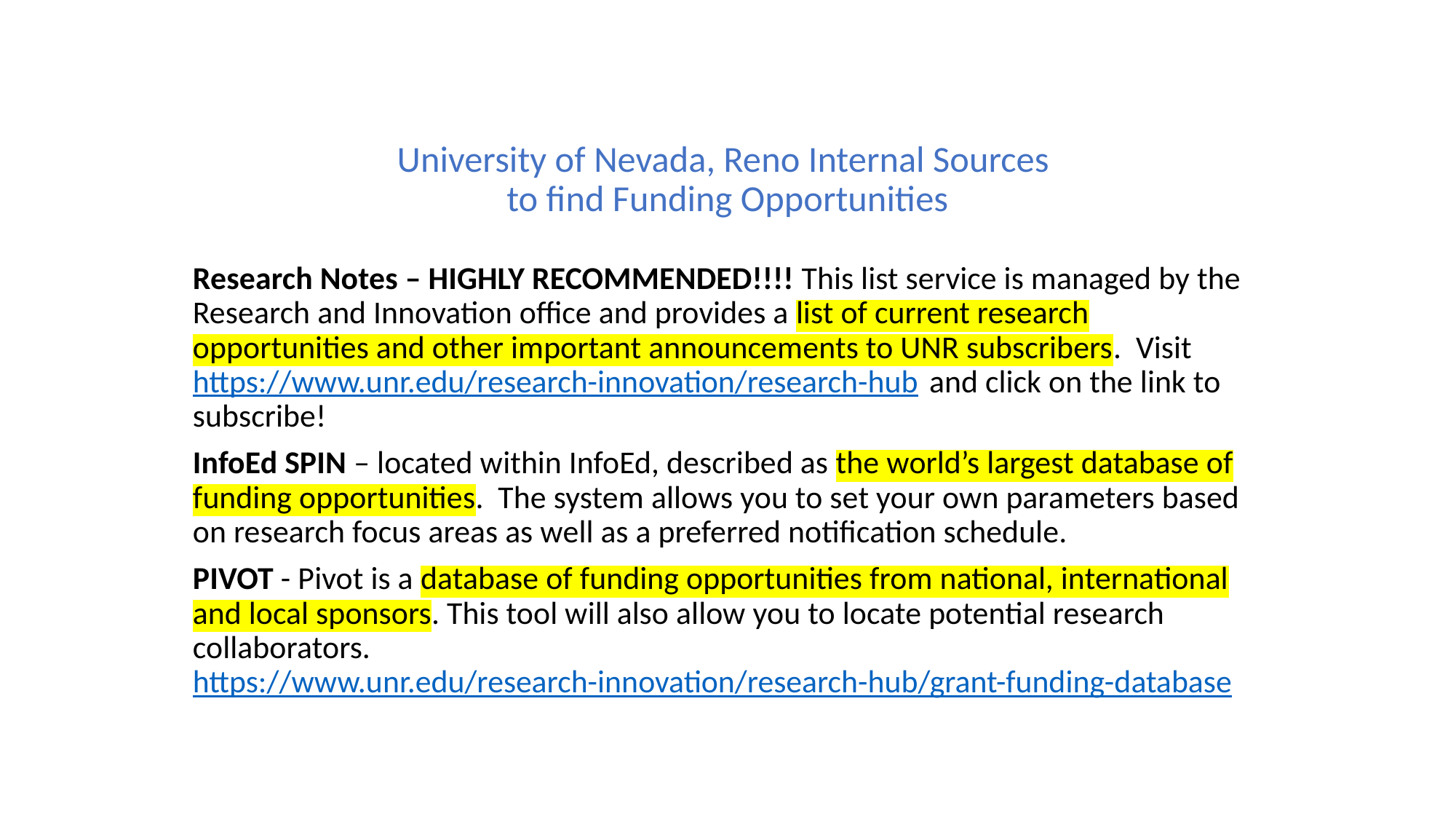

# University of Nevada, Reno Internal Sources to find Funding Opportunities
Research Notes – HIGHLY RECOMMENDED!!!! This list service is managed by the Research and Innovation office and provides a list of current research opportunities and other important announcements to UNR subscribers.  Visit https://www.unr.edu/research-innovation/research-hub and click on the link to subscribe!
InfoEd SPIN – located within InfoEd, described as the world’s largest database of funding opportunities.  The system allows you to set your own parameters based on research focus areas as well as a preferred notification schedule.
PIVOT - Pivot is a database of funding opportunities from national, international and local sponsors. This tool will also allow you to locate potential research collaborators.  https://www.unr.edu/research-innovation/research-hub/grant-funding-database